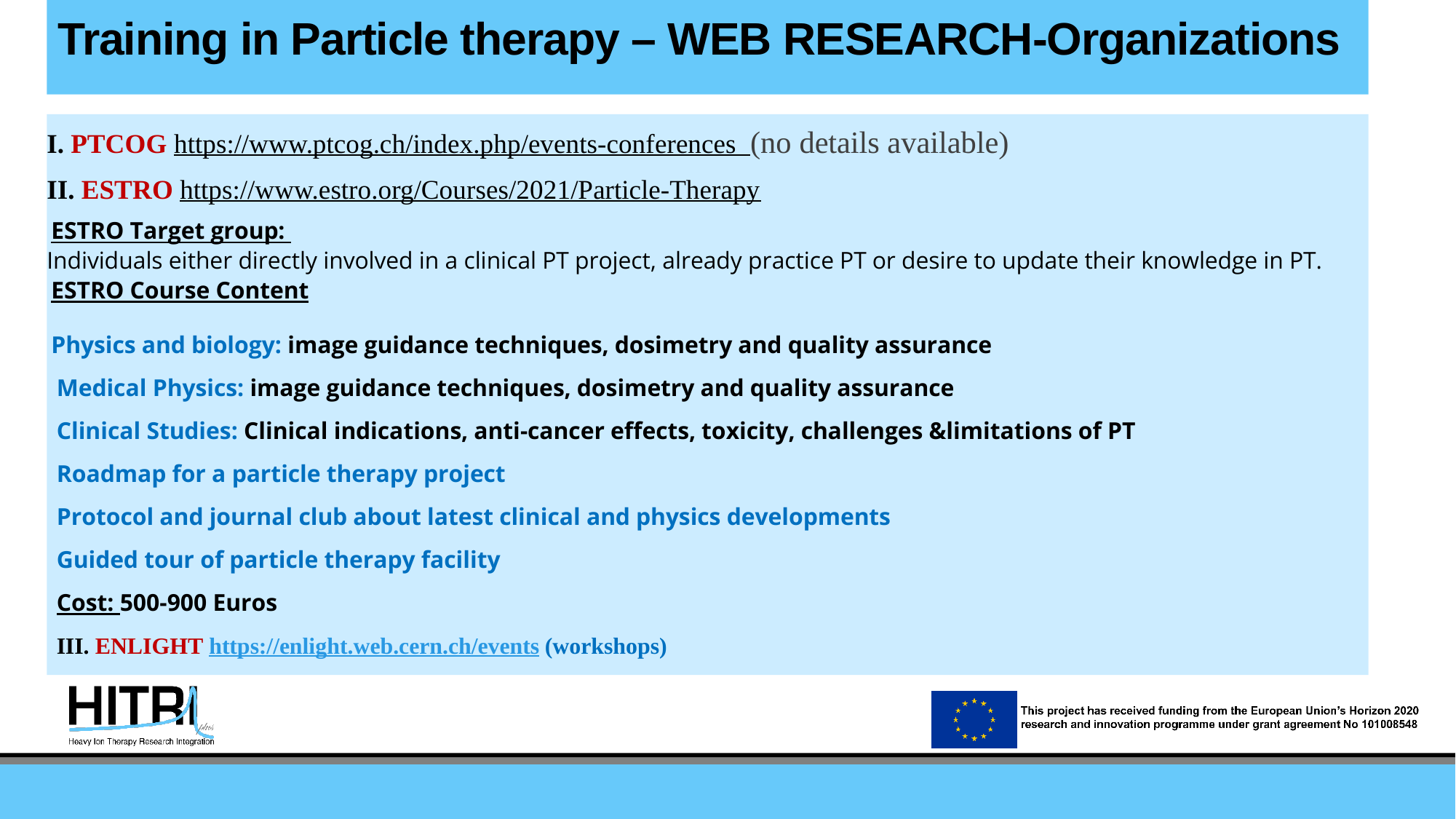

# Training in Particle therapy – WEB RESEARCH-Organizations
I. PTCOG https://www.ptcog.ch/index.php/events-conferences  (no details available)
II. ESTRO https://www.estro.org/Courses/2021/Particle-Therapy
ESTRO Target group:
Individuals either directly involved in a clinical PT project, already practice PT or desire to update their knowledge in PT.
ESTRO Course Content

Physics and biology: image guidance techniques, dosimetry and quality assurance
Medical Physics: image guidance techniques, dosimetry and quality assurance
Clinical Studies: Clinical indications, anti-cancer effects, toxicity, challenges &limitations of PT
Roadmap for a particle therapy project
Protocol and journal club about latest clinical and physics developments
Guided tour of particle therapy facility
Cost: 500-900 Euros
III. ENLIGHT https://enlight.web.cern.ch/events (workshops)